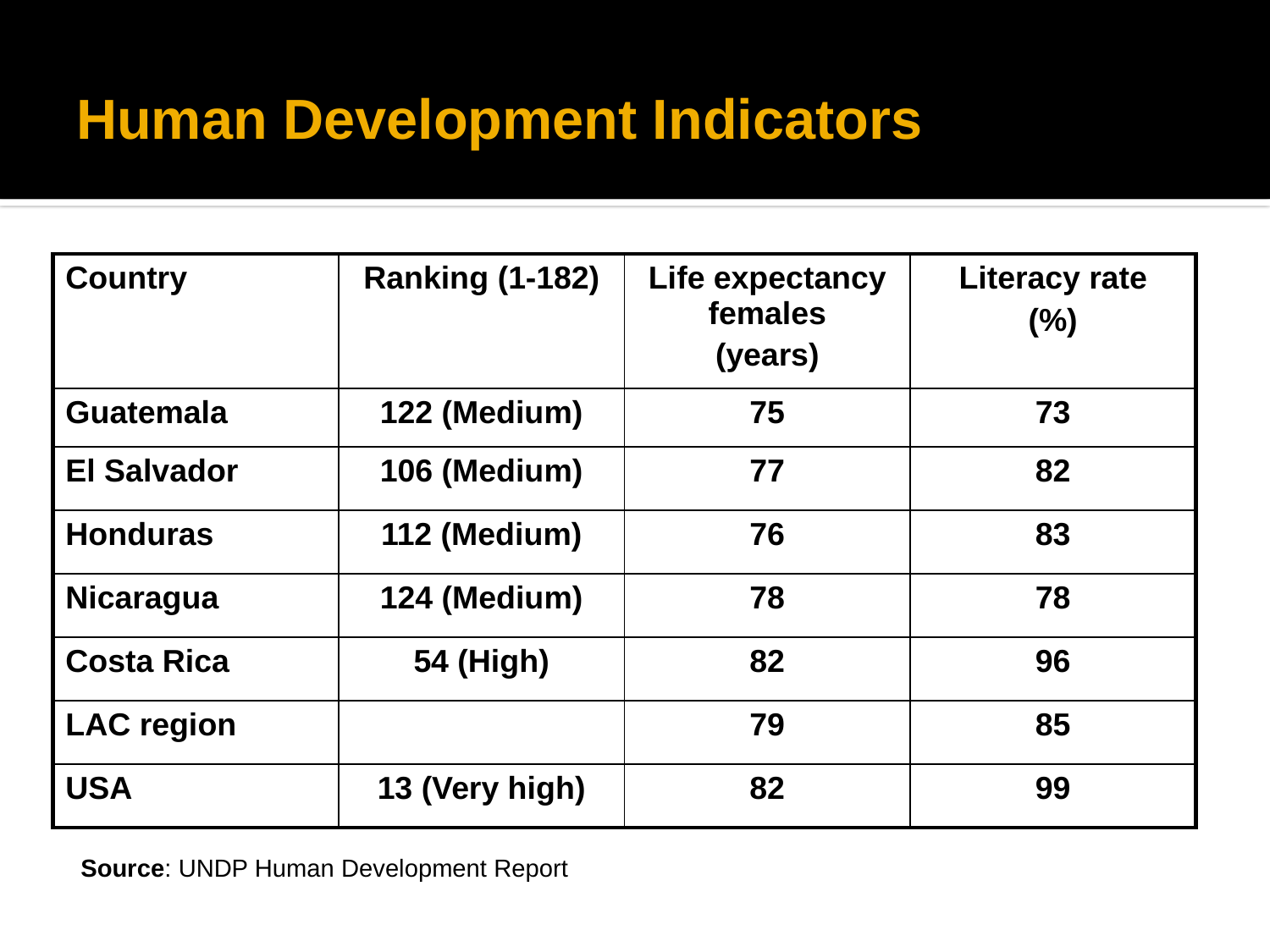

# Human Development Indicators
| Country | Ranking (1-182) | Life expectancy females (years) | Literacy rate (%) |
| --- | --- | --- | --- |
| Guatemala | 122 (Medium) | 75 | 73 |
| El Salvador | 106 (Medium) | 77 | 82 |
| Honduras | 112 (Medium) | 76 | 83 |
| Nicaragua | 124 (Medium) | 78 | 78 |
| Costa Rica | 54 (High) | 82 | 96 |
| LAC region |  | 79 | 85 |
| USA | 13 (Very high) | 82 | 99 |
Source: UNDP Human Development Report